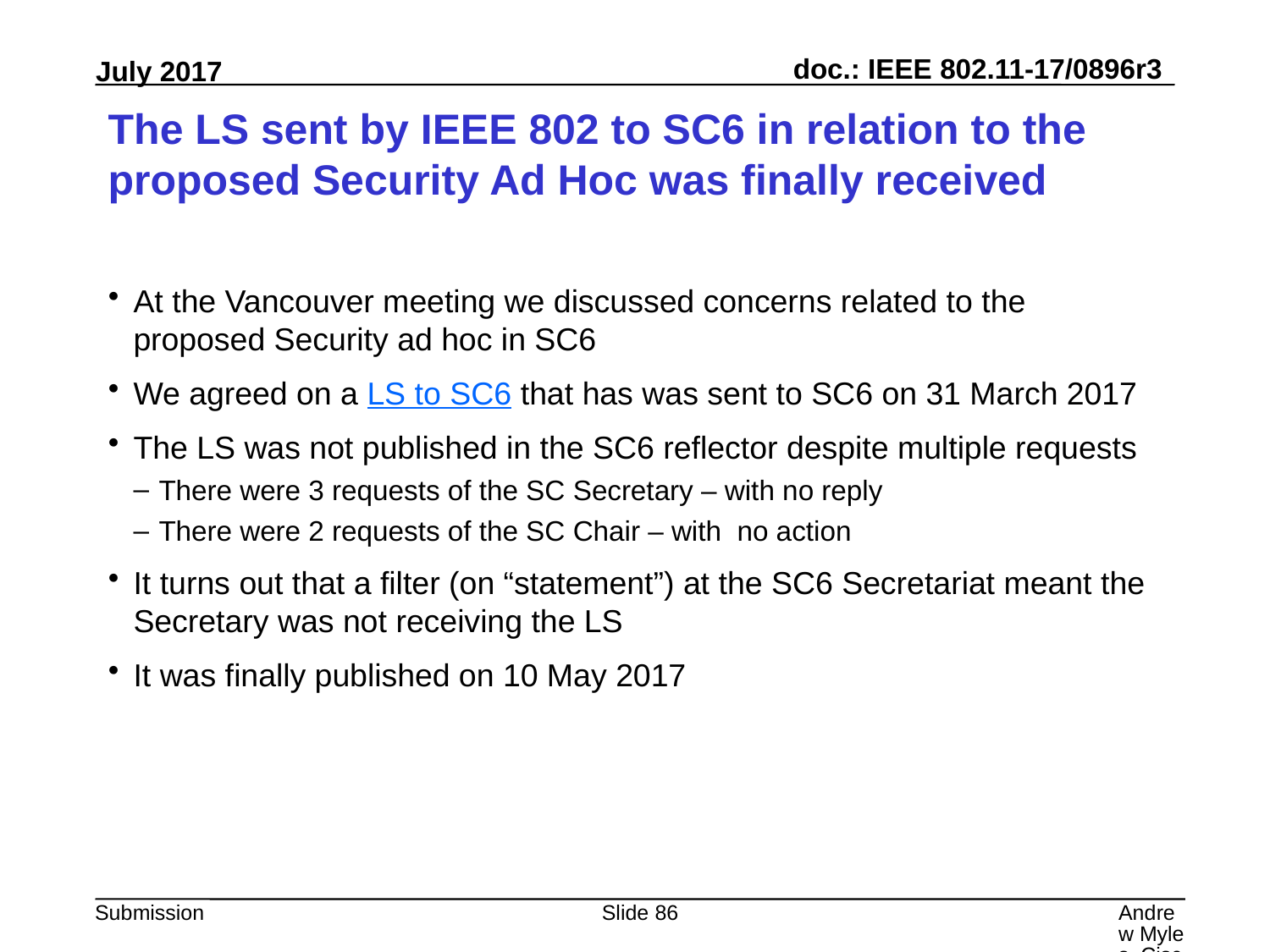

# The LS sent by IEEE 802 to SC6 in relation to the proposed Security Ad Hoc was finally received
At the Vancouver meeting we discussed concerns related to the proposed Security ad hoc in SC6
We agreed on a LS to SC6 that has was sent to SC6 on 31 March 2017
The LS was not published in the SC6 reflector despite multiple requests
There were 3 requests of the SC Secretary – with no reply
There were 2 requests of the SC Chair – with  no action
It turns out that a filter (on “statement”) at the SC6 Secretariat meant the Secretary was not receiving the LS
It was finally published on 10 May 2017
Slide 86
Andrew Myles, Cisco